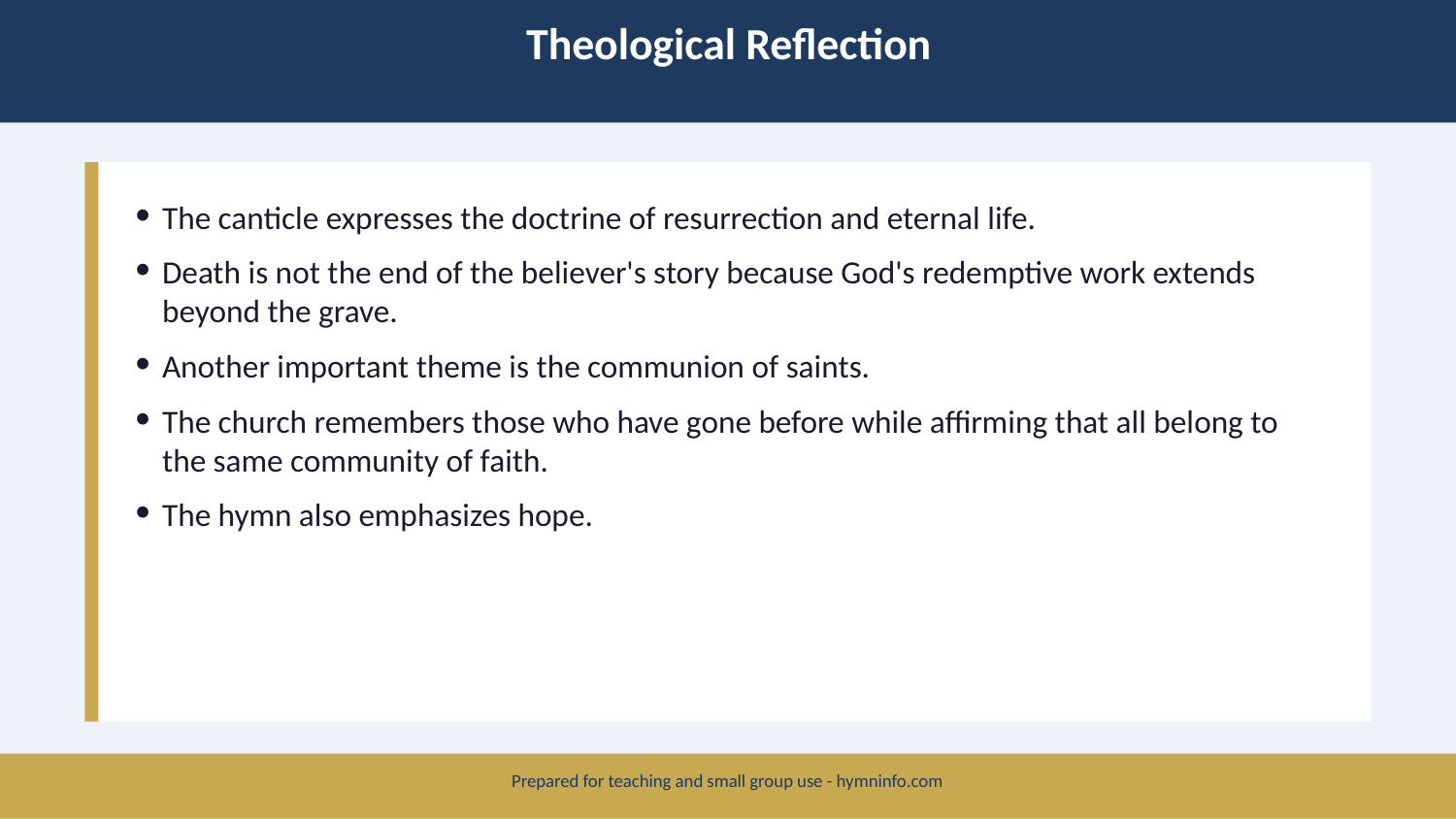

Theological Reflection

The canticle expresses the doctrine of resurrection and eternal life.
Death is not the end of the believer's story because God's redemptive work extends beyond the grave.
Another important theme is the communion of saints.
The church remembers those who have gone before while affirming that all belong to the same community of faith.
The hymn also emphasizes hope.

Prepared for teaching and small group use - hymninfo.com